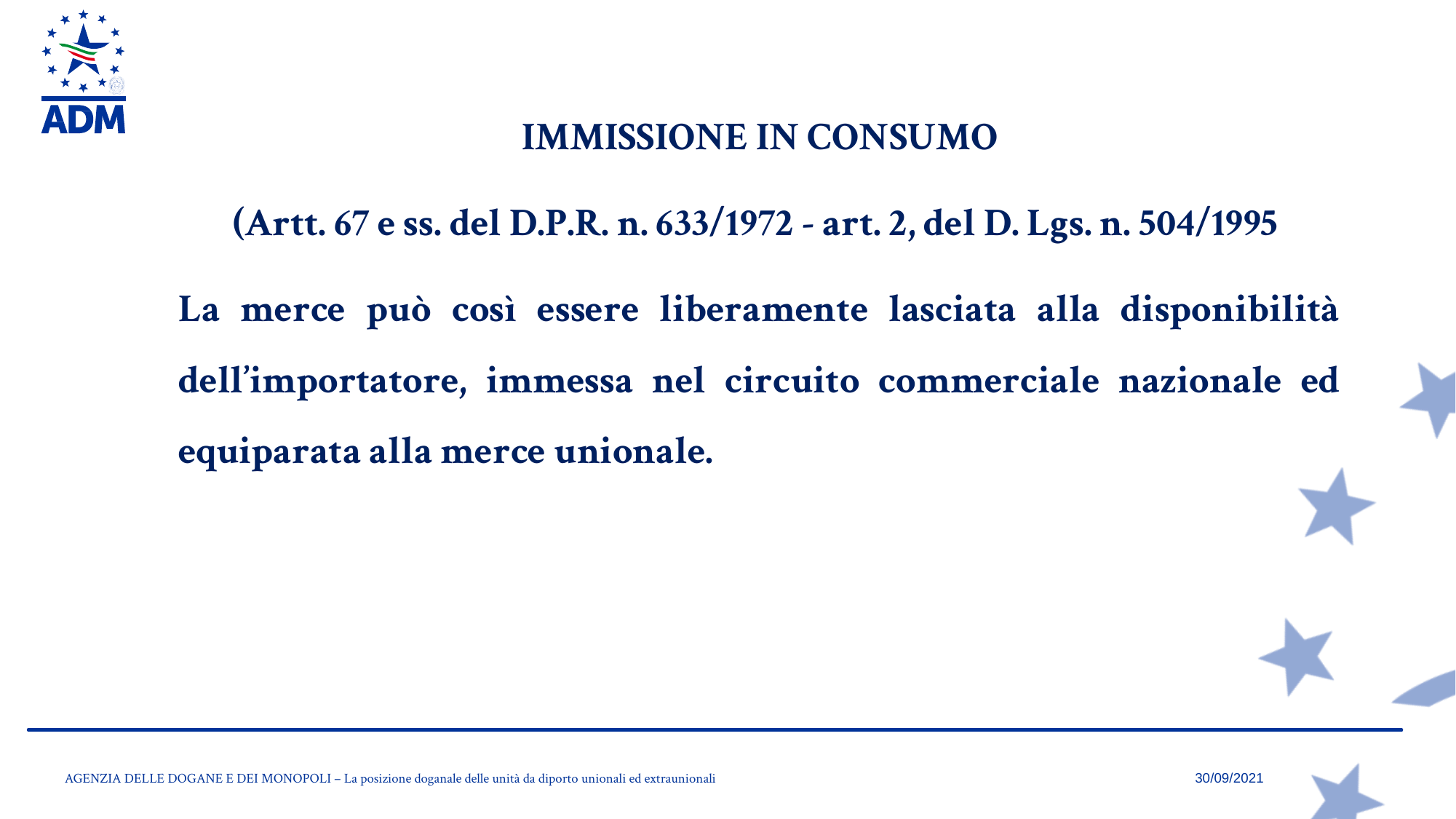

IMMISSIONE IN CONSUMO
(Artt. 67 e ss. del D.P.R. n. 633/1972 - art. 2, del D. Lgs. n. 504/1995
La merce può così essere liberamente lasciata alla disponibilità dell’importatore, immessa nel circuito commerciale nazionale ed equiparata alla merce unionale.

AGENZIA DELLE DOGANE E DEI MONOPOLI – La posizione doganale delle unità da diporto unionali ed extraunionali
30/09/2021